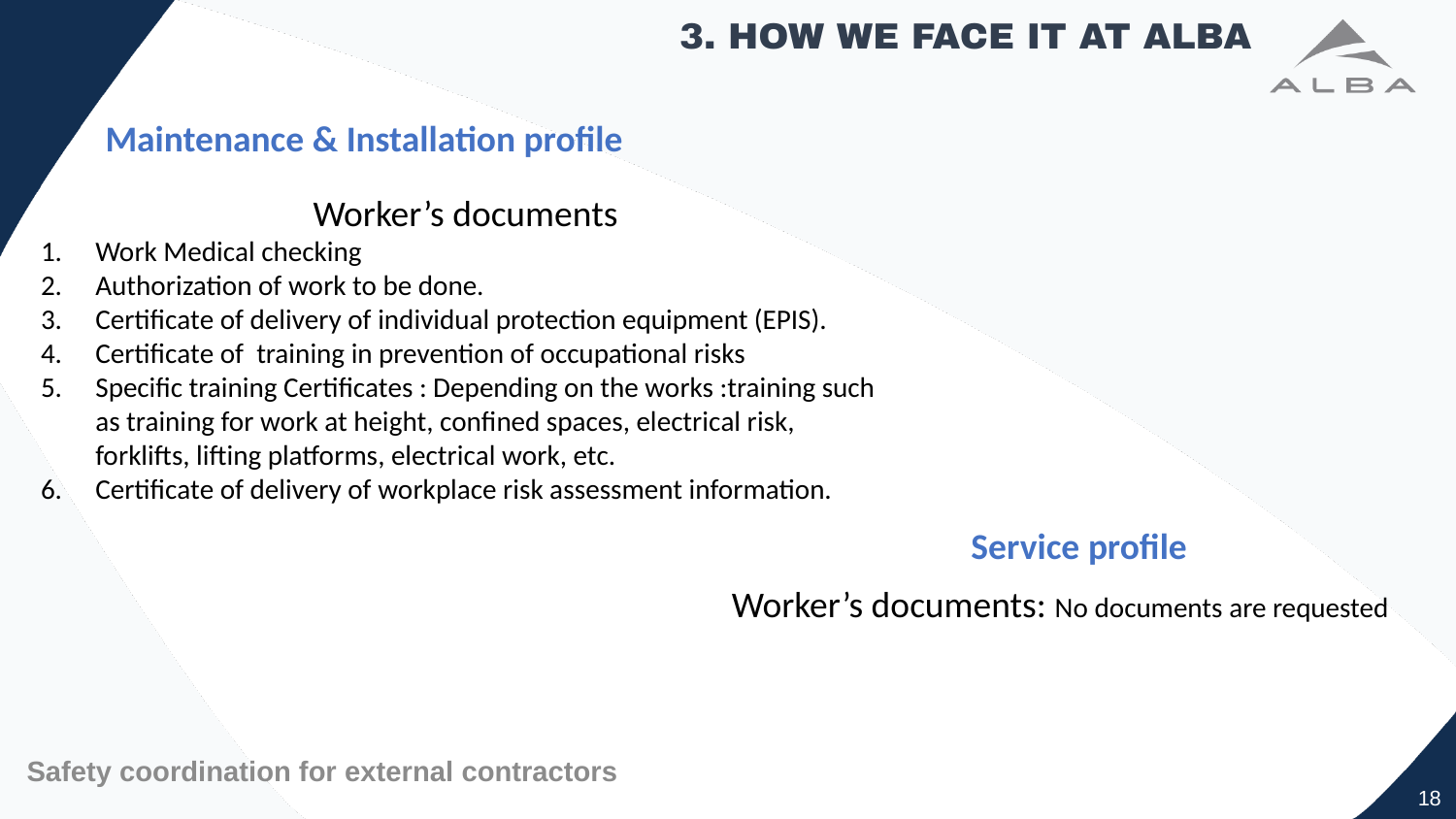

3. HOW WE FACE IT AT ALBA
Maintenance & Installation profile
Worker’s documents
Work Medical checking
Authorization of work to be done.
Certificate of delivery of individual protection equipment (EPIS).
Certificate of  training in prevention of occupational risks
Specific training Certificates : Depending on the works :training such as training for work at height, confined spaces, electrical risk, forklifts, lifting platforms, electrical work, etc.
Certificate of delivery of workplace risk assessment information.
Service profile
Worker’s documents: No documents are requested
Safety coordination for external contractors
18